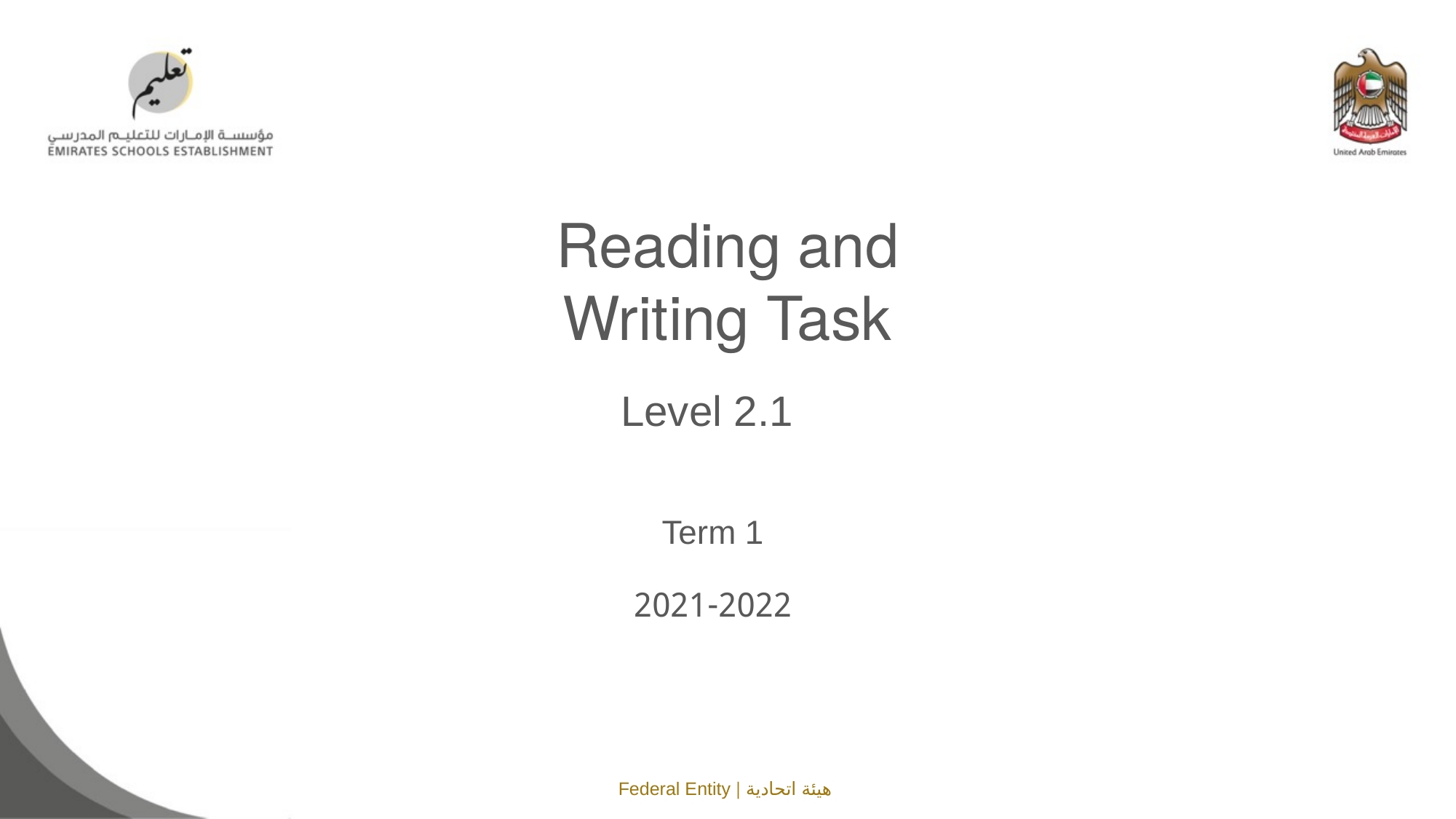

Reading and Writing Task
Level 2.1
Term 1

2021-2022

Federal Entity | هيئة اتحادية